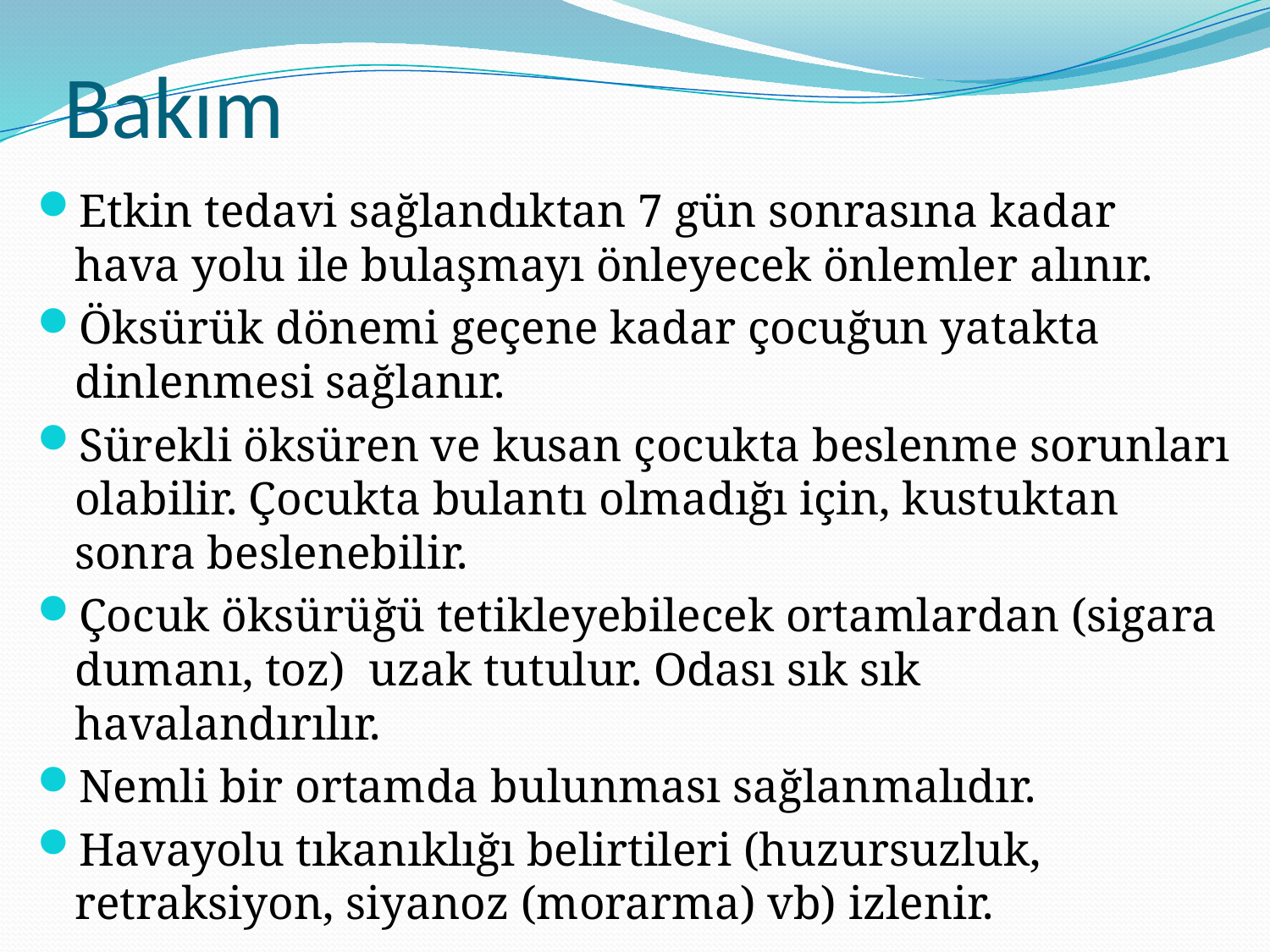

# Bakım
Etkin tedavi sağlandıktan 7 gün sonrasına kadar hava yolu ile bulaşmayı önleyecek önlemler alınır.
Öksürük dönemi geçene kadar çocuğun yatakta dinlenmesi sağlanır.
Sürekli öksüren ve kusan çocukta beslenme sorunları olabilir. Çocukta bulantı olmadığı için, kustuktan sonra beslenebilir.
Çocuk öksürüğü tetikleyebilecek ortamlardan (sigara dumanı, toz)  uzak tutulur. Odası sık sık havalandırılır.
Nemli bir ortamda bulunması sağlanmalıdır.
Havayolu tıkanıklığı belirtileri (huzursuzluk, retraksiyon, siyanoz (morarma) vb) izlenir.